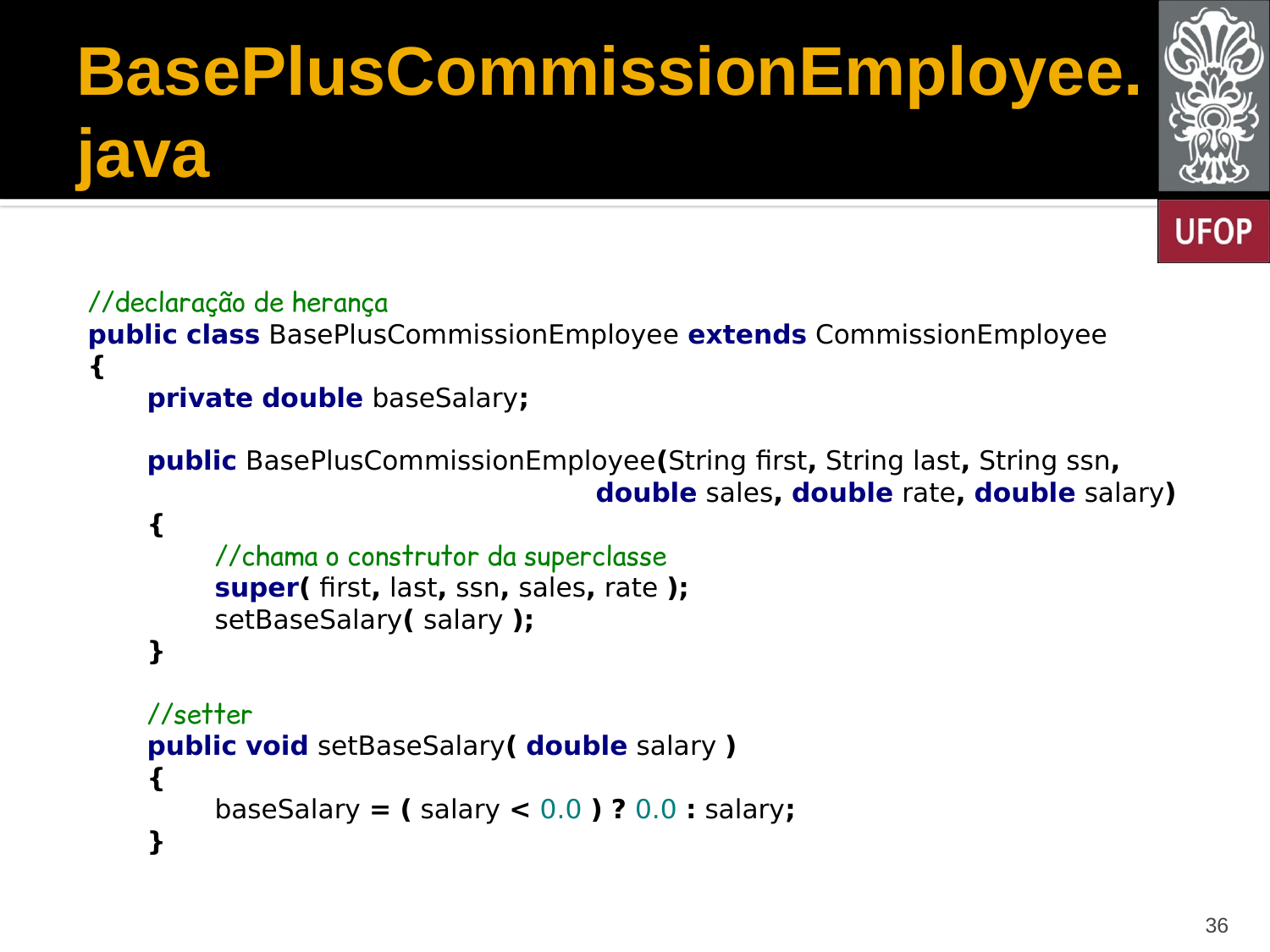

# BasePlusCommissionEmployee.java
//declaração de herança
public class BasePlusCommissionEmployee extends CommissionEmployee
{
       private double baseSalary;

       public BasePlusCommissionEmployee(String first, String last, String ssn, 				double sales, double rate, double salary)
       {
               //chama o construtor da superclasse
               super( first, last, ssn, sales, rate );
               setBaseSalary( salary );
       }

       //setter
       public void setBaseSalary( double salary )
       {
               baseSalary = ( salary < 0.0 ) ? 0.0 : salary;
       }
36